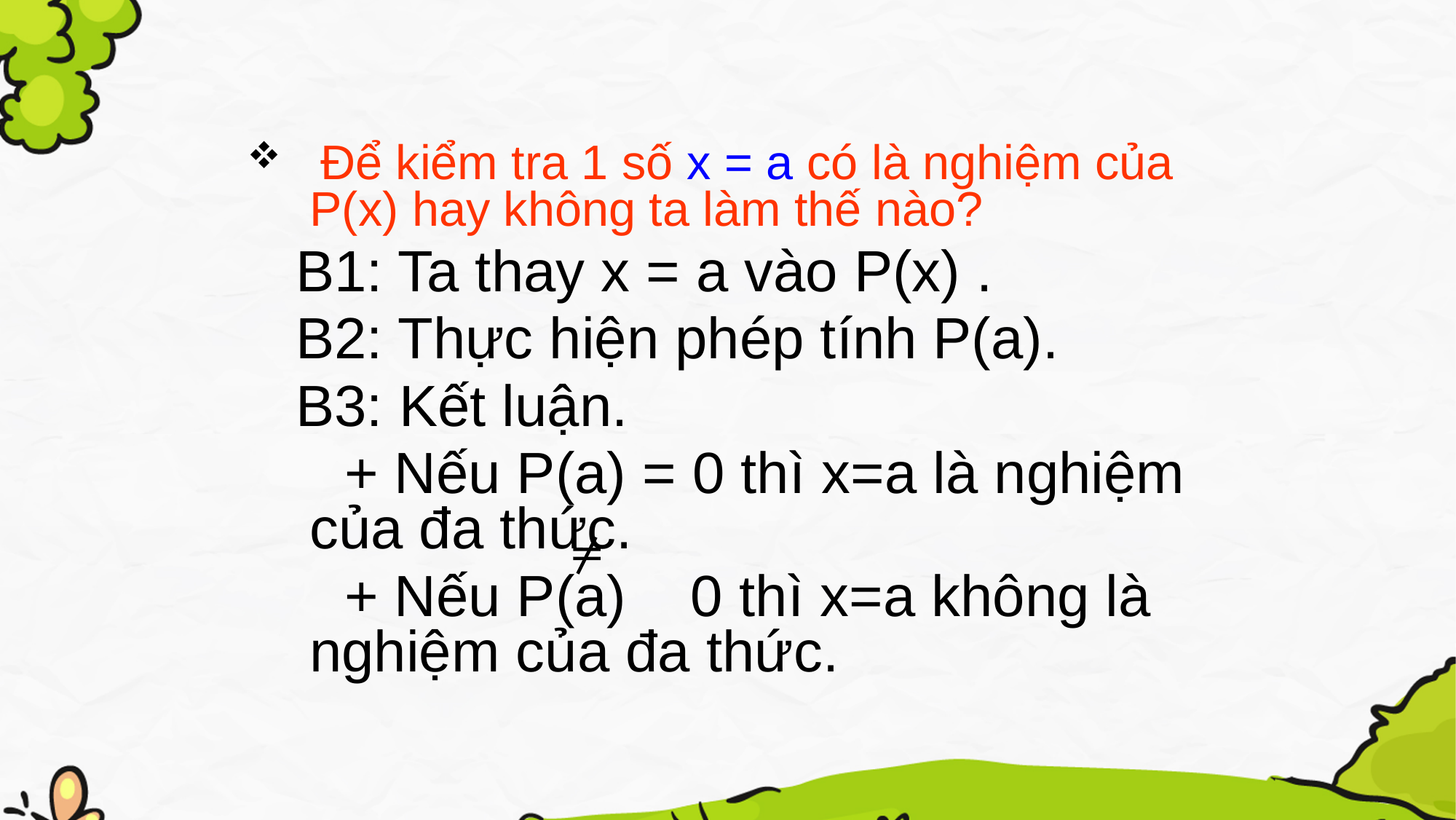

Để kiểm tra 1 số x = a có là nghiệm của P(x) hay không ta làm thế nào?
   B1: Ta thay x = a vào P(x) .
   B2: Thực hiện phép tính P(a).
   B3: Kết luận.
      + Nếu P(a) = 0 thì x=a là nghiệm của đa thức.
      + Nếu P(a)    0 thì x=a không là nghiệm của đa thức.